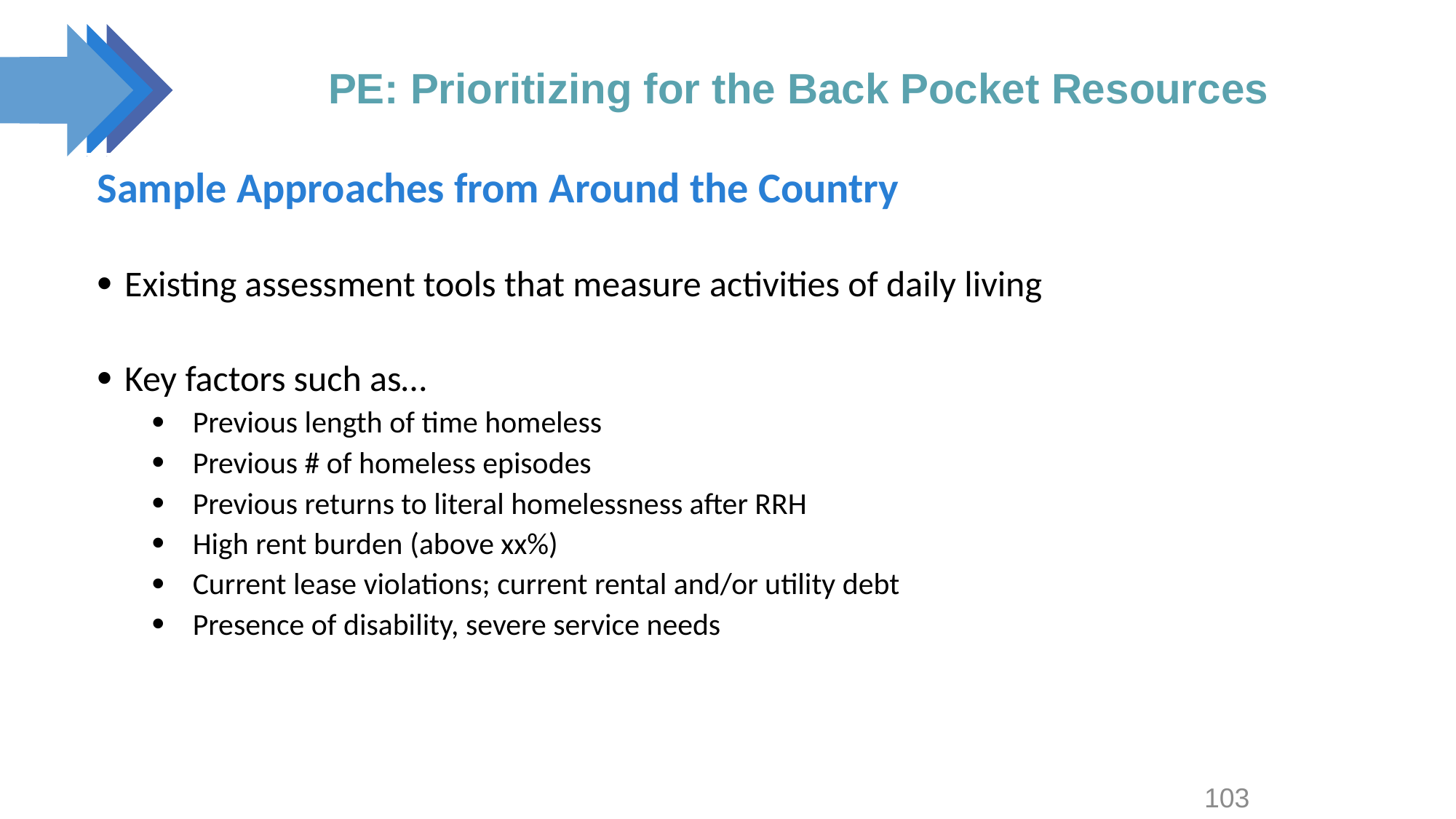

# PE: Prioritizing for the Back Pocket Resources
Sample Approaches from Around the Country

Existing assessment tools that measure activities of daily living

Key factors such as…
Previous length of time homeless
Previous # of homeless episodes
Previous returns to literal homelessness after RRH
High rent burden (above xx%)
Current lease violations; current rental and/or utility debt
Presence of disability, severe service needs

103